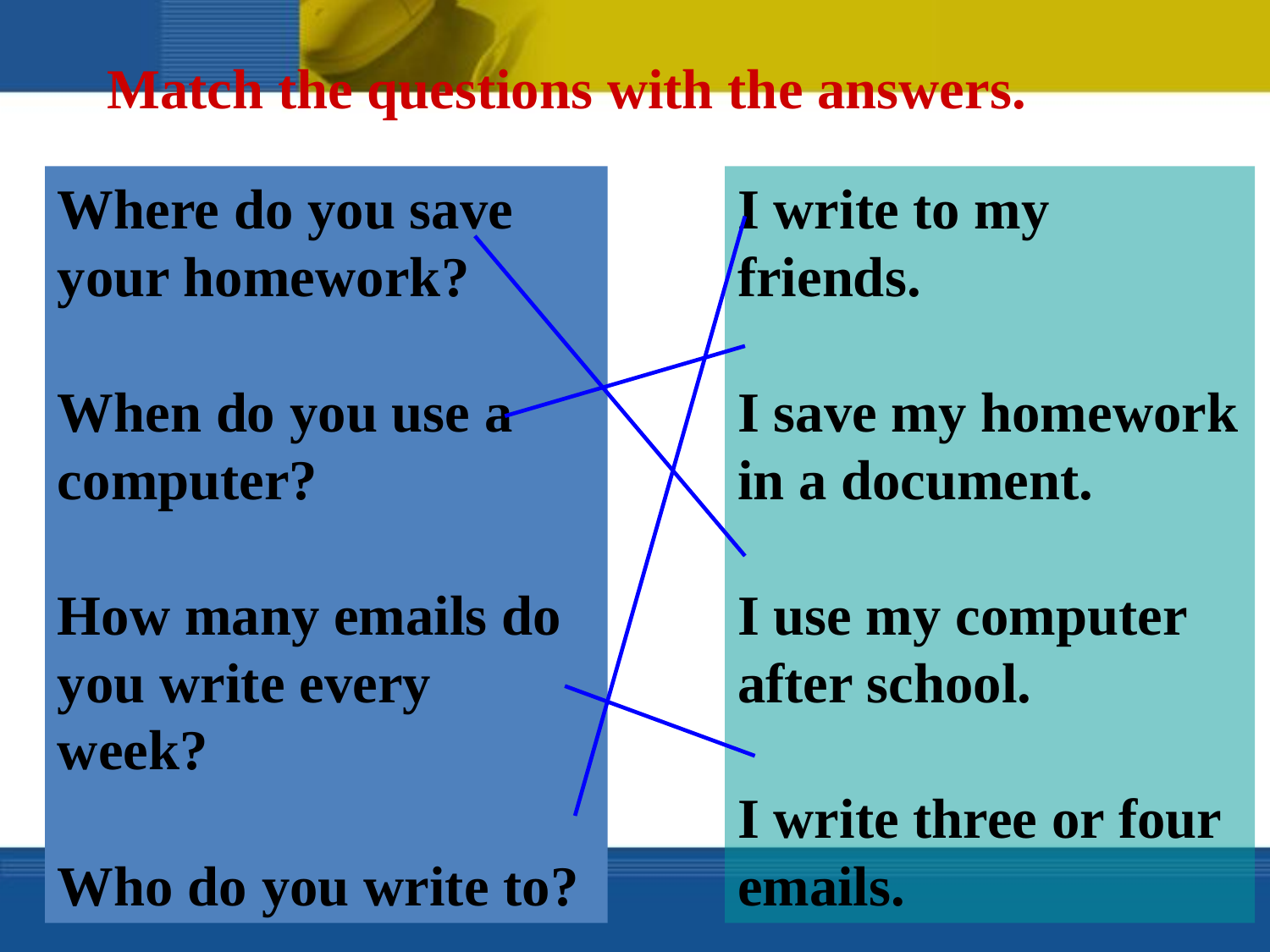

Match the questions with the answers.
Where do you save your homework?

When do you use a computer?

How many emails do you write every week?

Who do you write to?
I write to my friends.

I save my homework in a document.

I use my computer after school.

I write three or four emails.